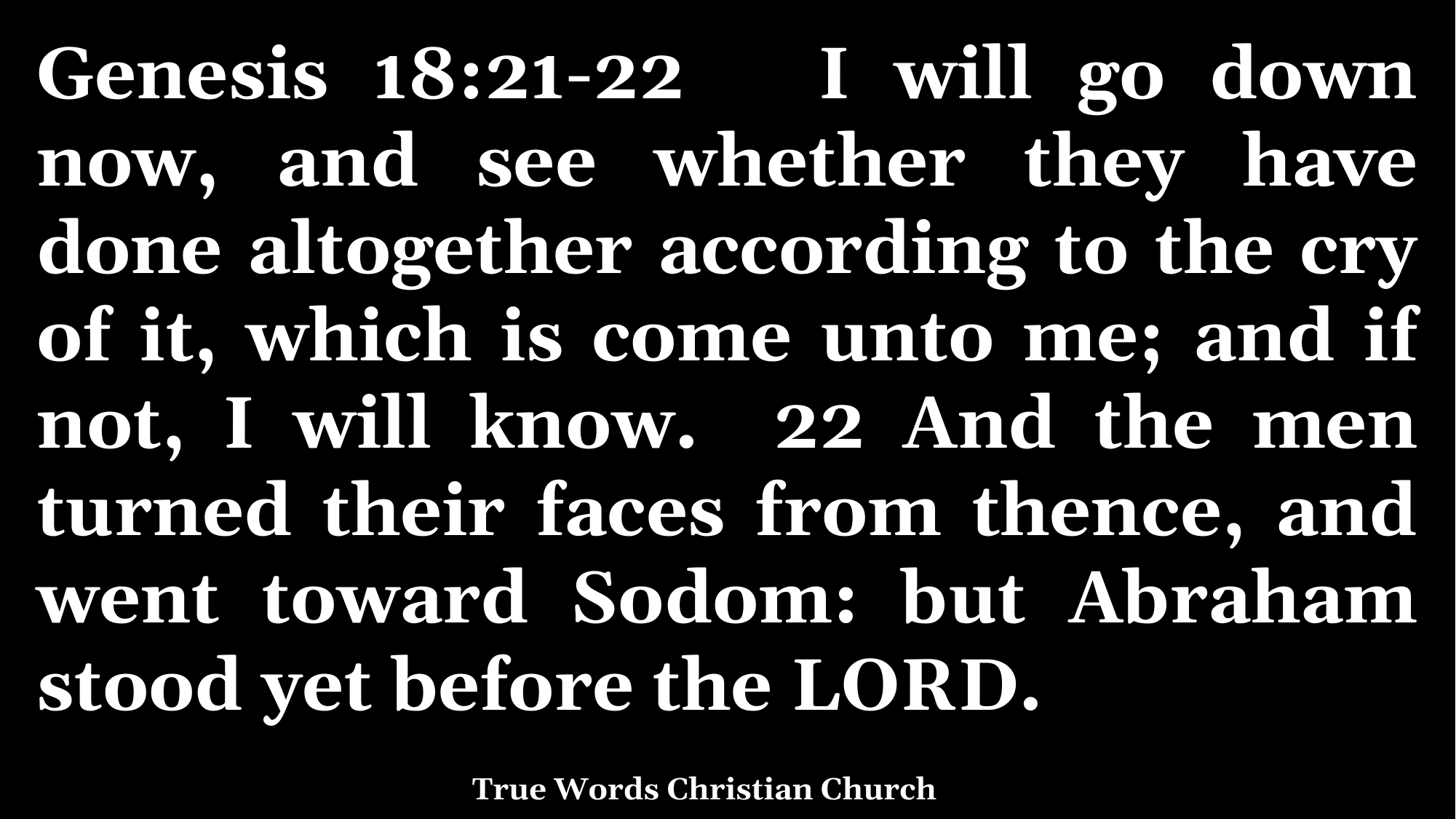

Genesis 18:21-22   I will go down now, and see whether they have done altogether according to the cry of it, which is come unto me; and if not, I will know.  22 And the men turned their faces from thence, and went toward Sodom: but Abraham stood yet before the LORD.
True Words Christian Church